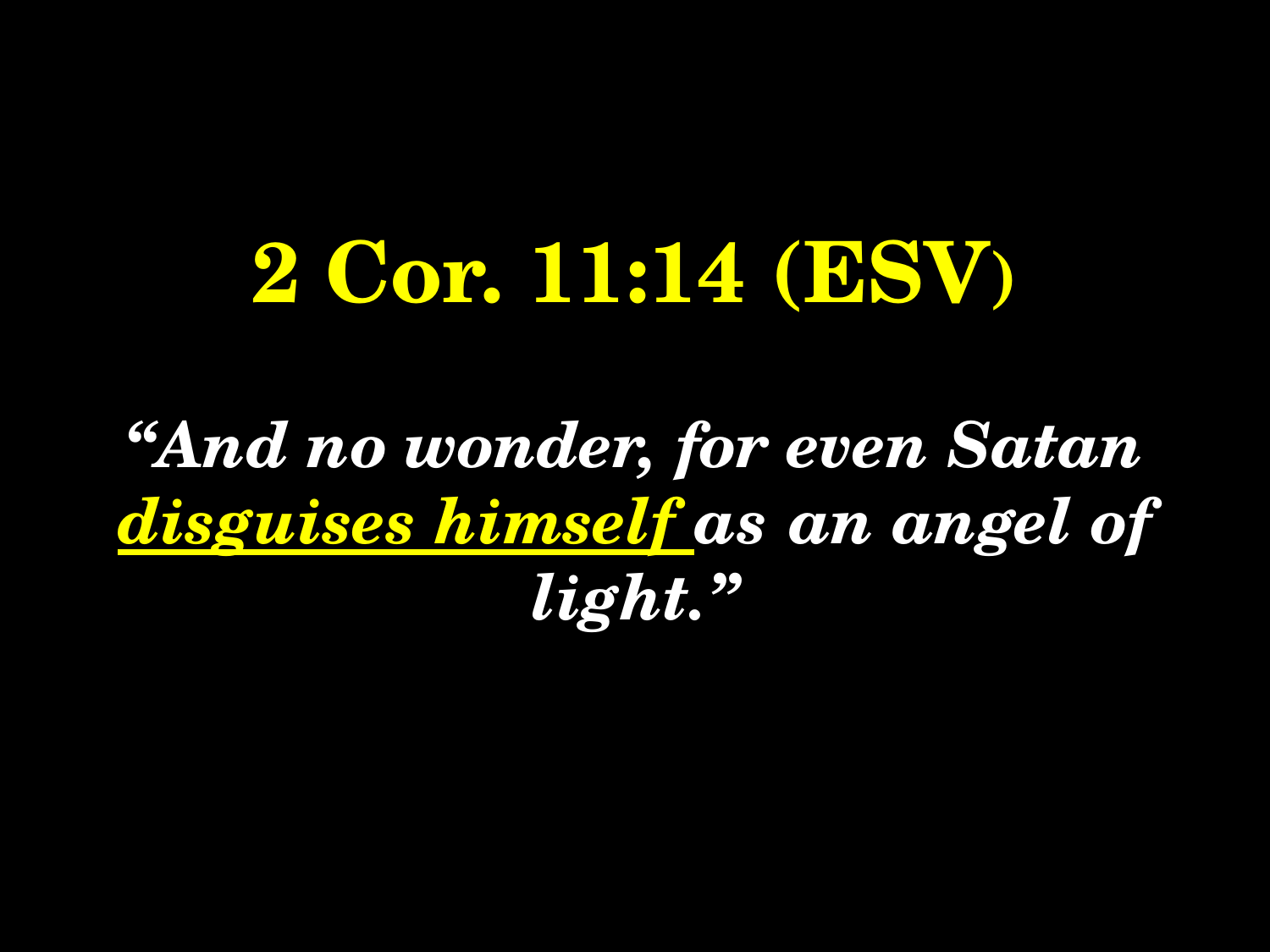

2 Cor. 11:14 (ESV)

“And no wonder, for even Satan disguises himself as an angel of light.”